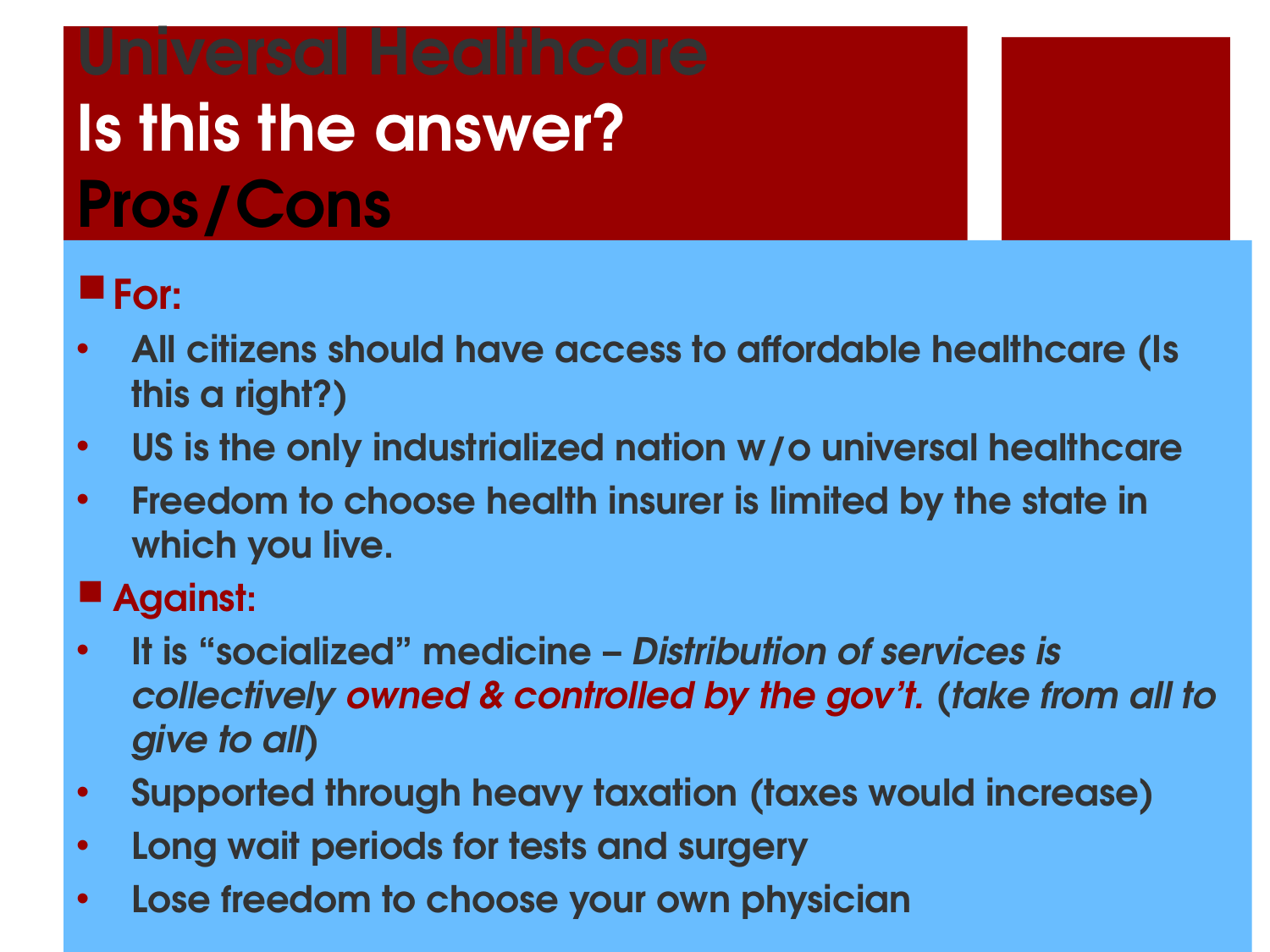

# Universal Healthcare Is this the answer? Pros/Cons

For:
All citizens should have access to affordable healthcare (Is this a right?)
US is the only industrialized nation w/o universal healthcare
Freedom to choose health insurer is limited by the state in which you live.
Against:
It is “socialized” medicine – Distribution of services is collectively owned & controlled by the gov’t. (take from all to give to all)
Supported through heavy taxation (taxes would increase)
Long wait periods for tests and surgery
Lose freedom to choose your own physician